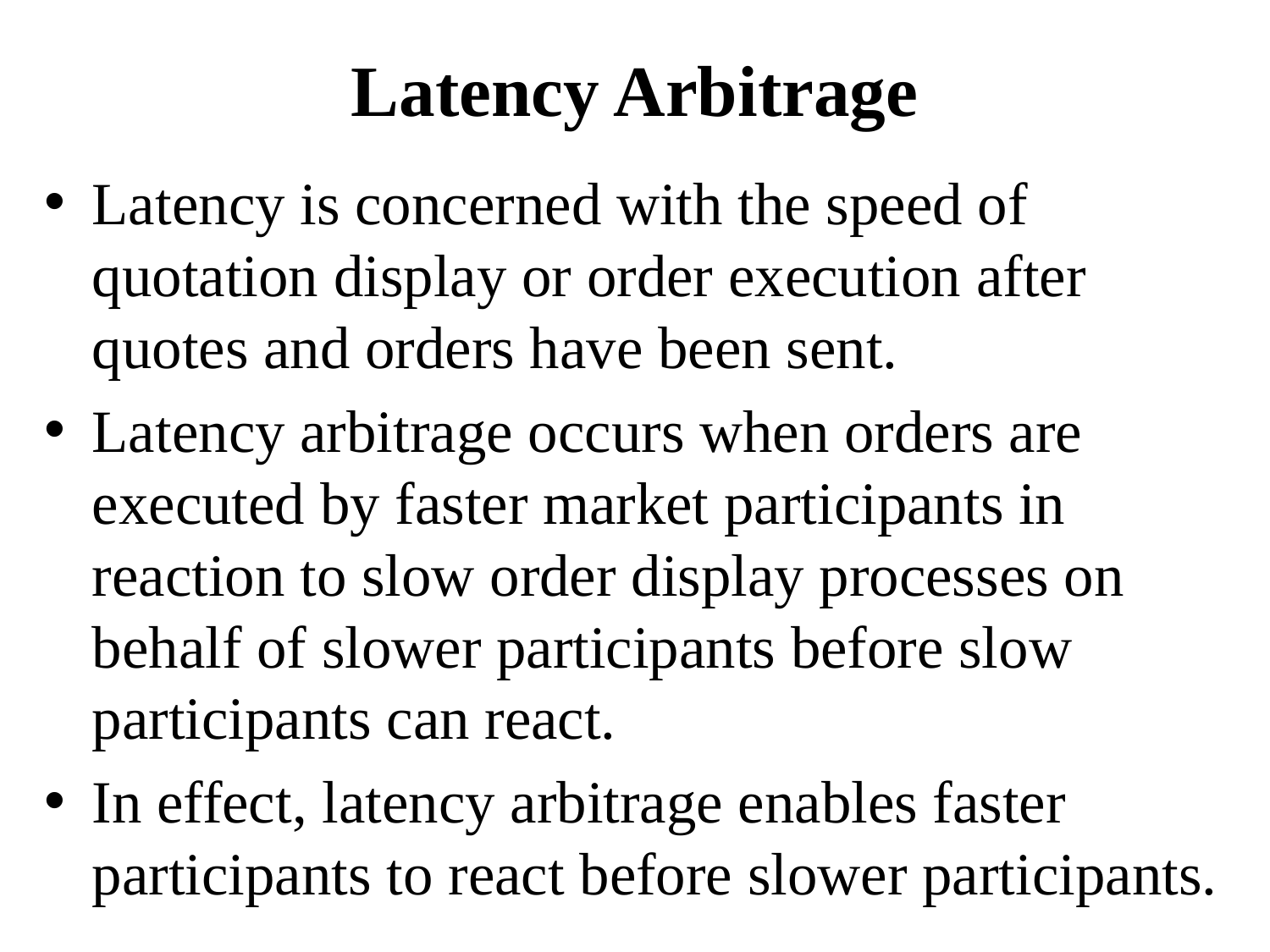

# Latency Arbitrage
Latency is concerned with the speed of quotation display or order execution after quotes and orders have been sent.
Latency arbitrage occurs when orders are executed by faster market participants in reaction to slow order display processes on behalf of slower participants before slow participants can react.
In effect, latency arbitrage enables faster participants to react before slower participants.